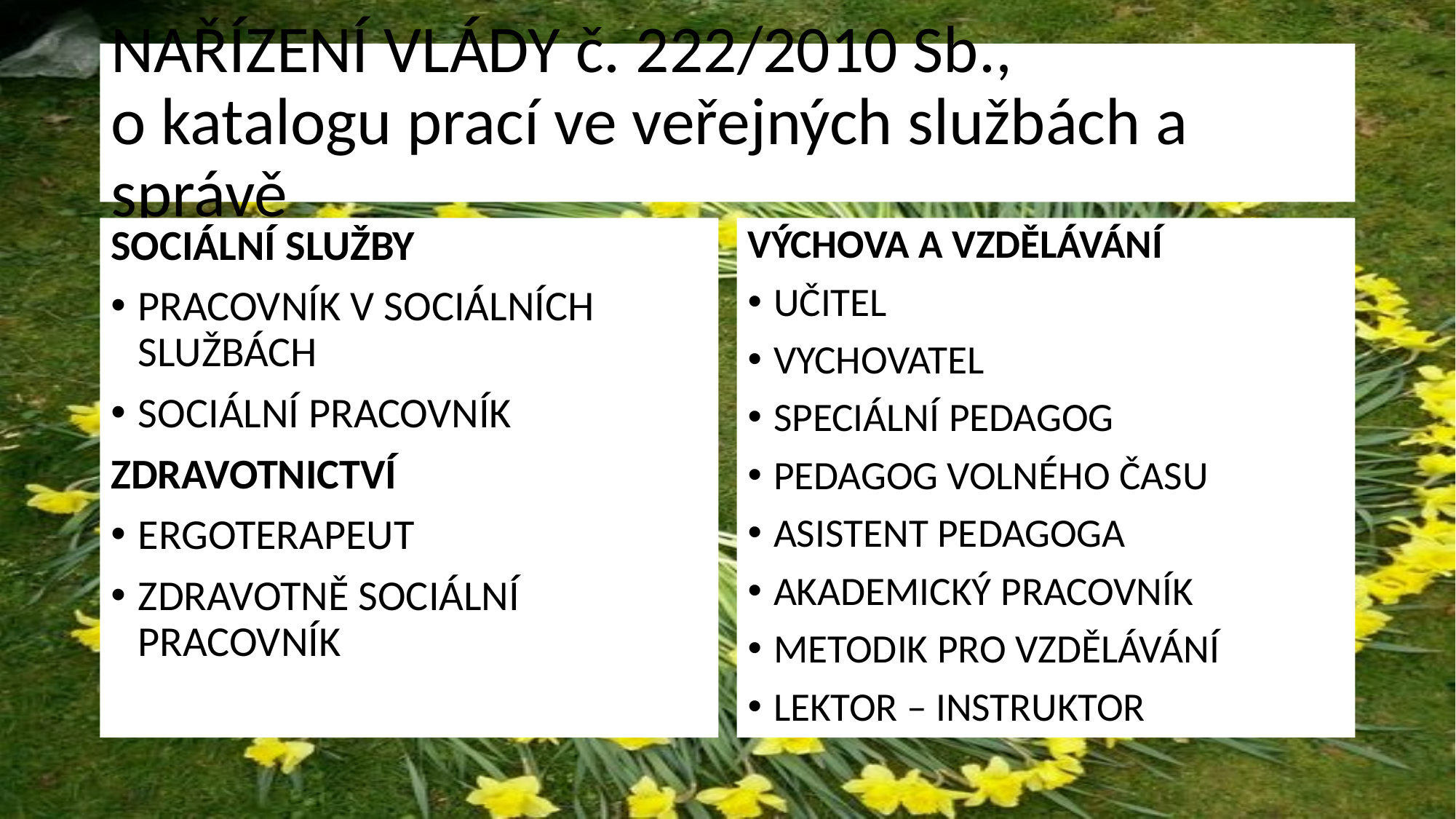

# NAŘÍZENÍ VLÁDY č. 222/2010 Sb., o katalogu prací ve veřejných službách a správě
SOCIÁLNÍ SLUŽBY
PRACOVNÍK V SOCIÁLNÍCH SLUŽBÁCH
SOCIÁLNÍ PRACOVNÍK
ZDRAVOTNICTVÍ
ERGOTERAPEUT
ZDRAVOTNĚ SOCIÁLNÍ PRACOVNÍK

VÝCHOVA A VZDĚLÁVÁNÍ
UČITEL
VYCHOVATEL
SPECIÁLNÍ PEDAGOG
PEDAGOG VOLNÉHO ČASU
ASISTENT PEDAGOGA
AKADEMICKÝ PRACOVNÍK
METODIK PRO VZDĚLÁVÁNÍ
LEKTOR – INSTRUKTOR